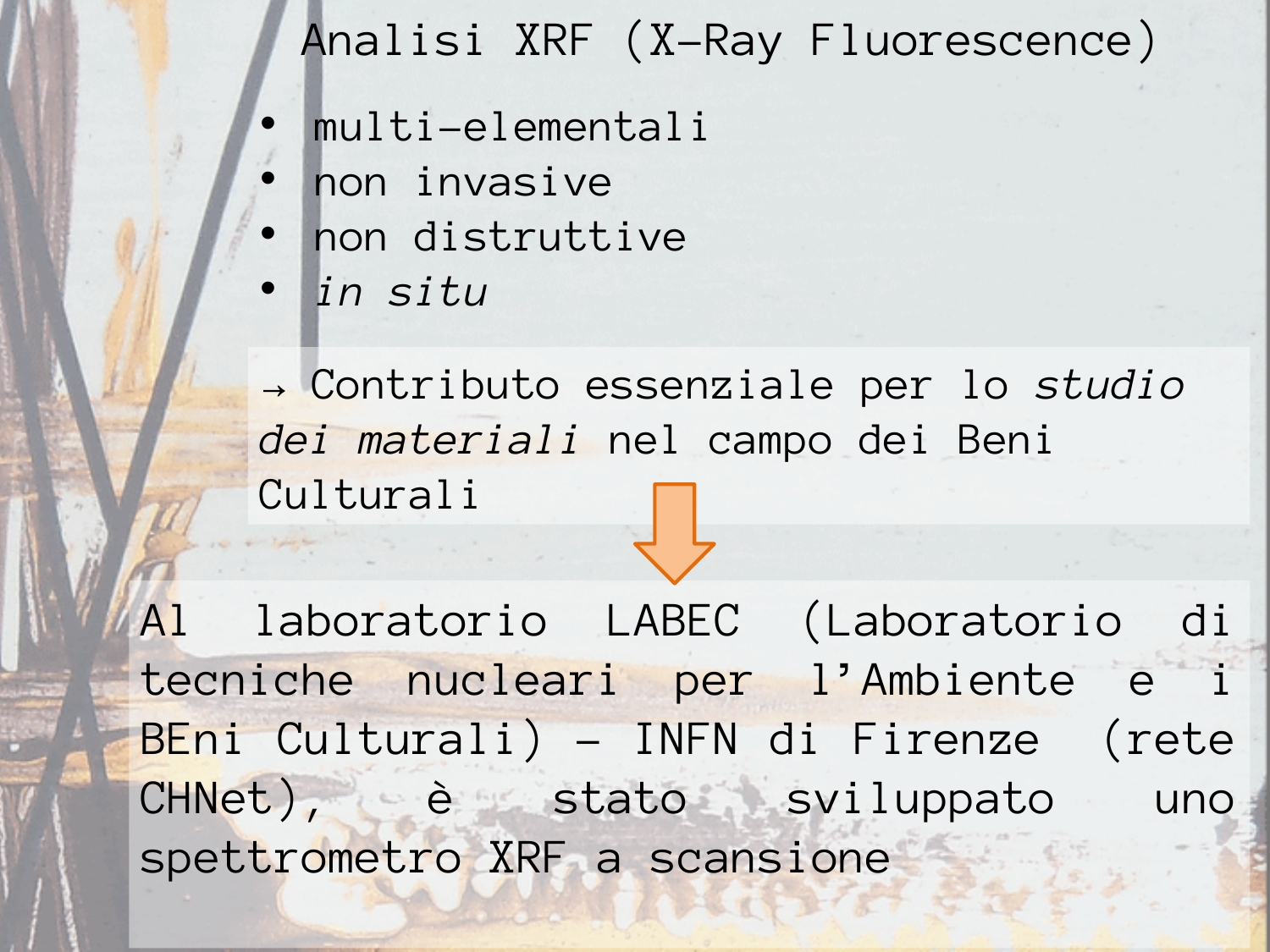

Analisi XRF (X-Ray Fluorescence)
 multi-elementali
 non invasive
 non distruttive
 in situ
→ Contributo essenziale per lo studio dei materiali nel campo dei Beni Culturali

Al laboratorio LABEC (Laboratorio di tecniche nucleari per l’Ambiente e i BEni Culturali) - INFN di Firenze  (rete CHNet), è stato sviluppato uno spettrometro XRF a scansione